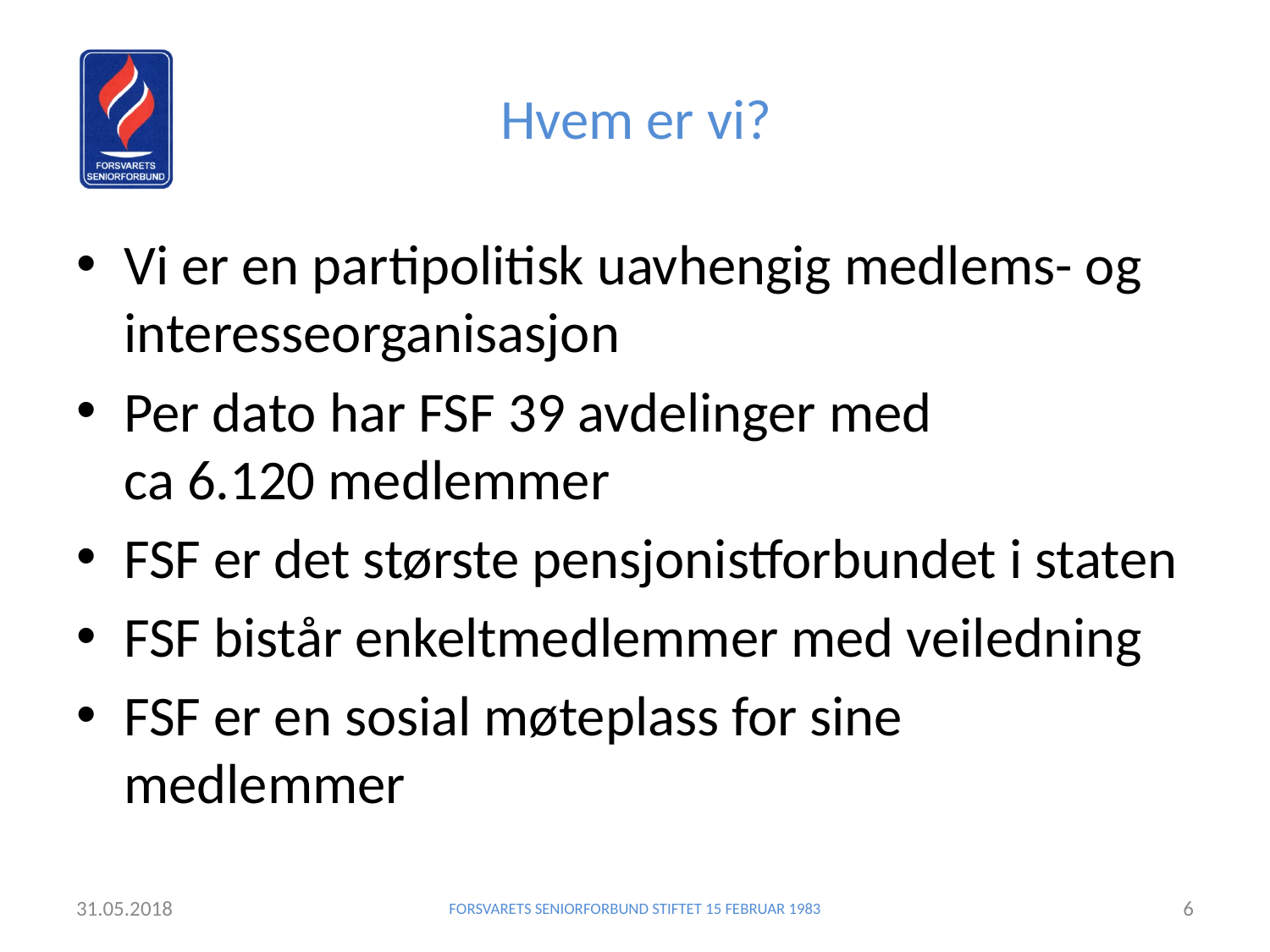

# Hvem er vi?
Vi er en partipolitisk uavhengig medlems- og interesseorganisasjon
Per dato har FSF 39 avdelinger med
ca 6.120 medlemmer
FSF er det største pensjonistforbundet i staten
FSF bistår enkeltmedlemmer med veiledning
FSF er en sosial møteplass for sine medlemmer

31.05.2018
FORSVARETS SENIORFORBUND STIFTET 15 FEBRUAR 1983
6